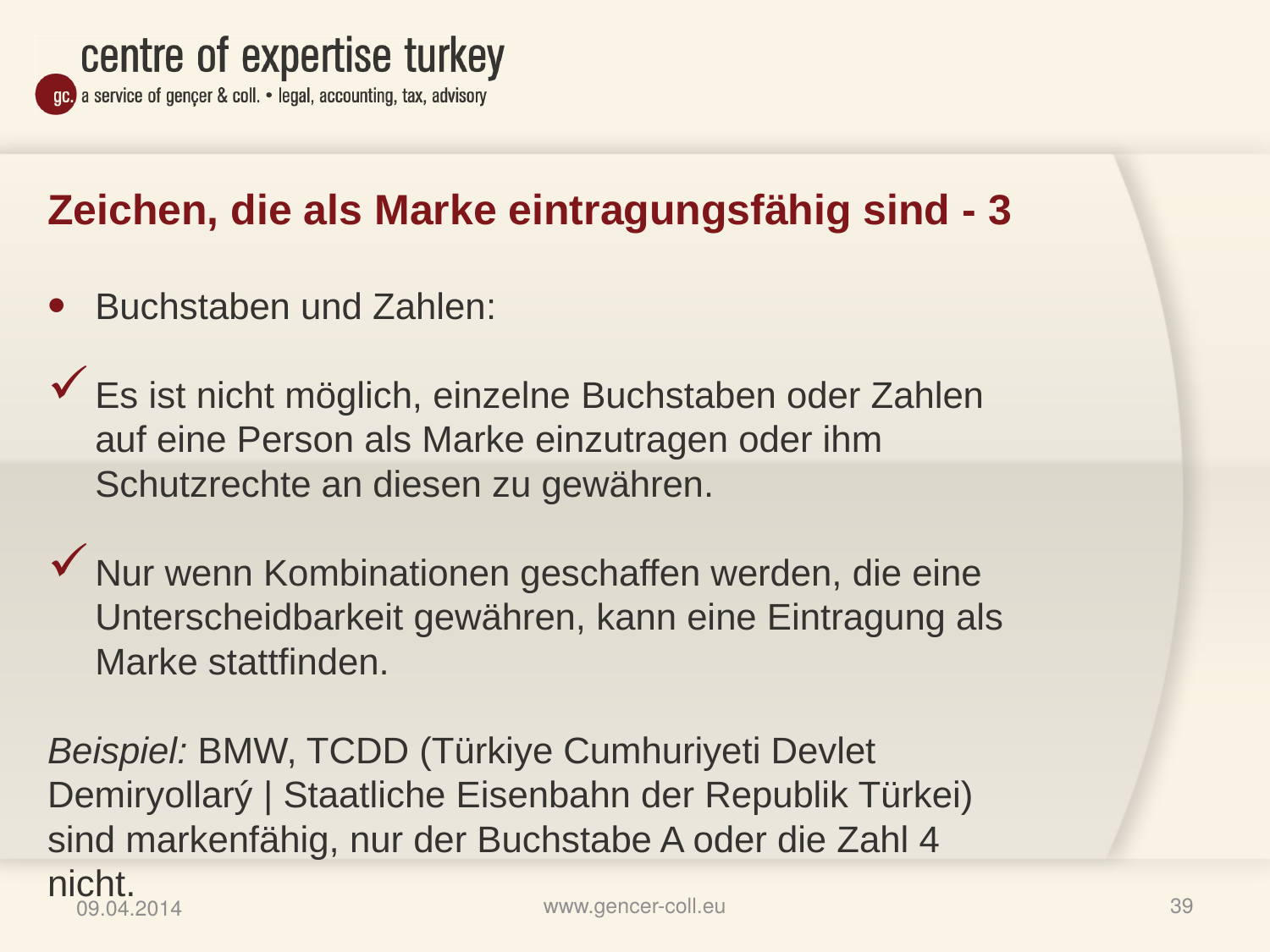

# Zeichen, die als Marke eintragungsfähig sind - 3
Buchstaben und Zahlen:

Es ist nicht möglich, einzelne Buchstaben oder Zahlen auf eine Person als Marke einzutragen oder ihm Schutzrechte an diesen zu gewähren.

Nur wenn Kombinationen geschaffen werden, die eine Unterscheidbarkeit gewähren, kann eine Eintragung als Marke stattfinden.

Beispiel: BMW, TCDD (Türkiye Cumhuriyeti Devlet Demiryollarý | Staatliche Eisenbahn der Republik Türkei) sind markenfähig, nur der Buchstabe A oder die Zahl 4 nicht.
09.04.2014
www.gencer-coll.eu
39